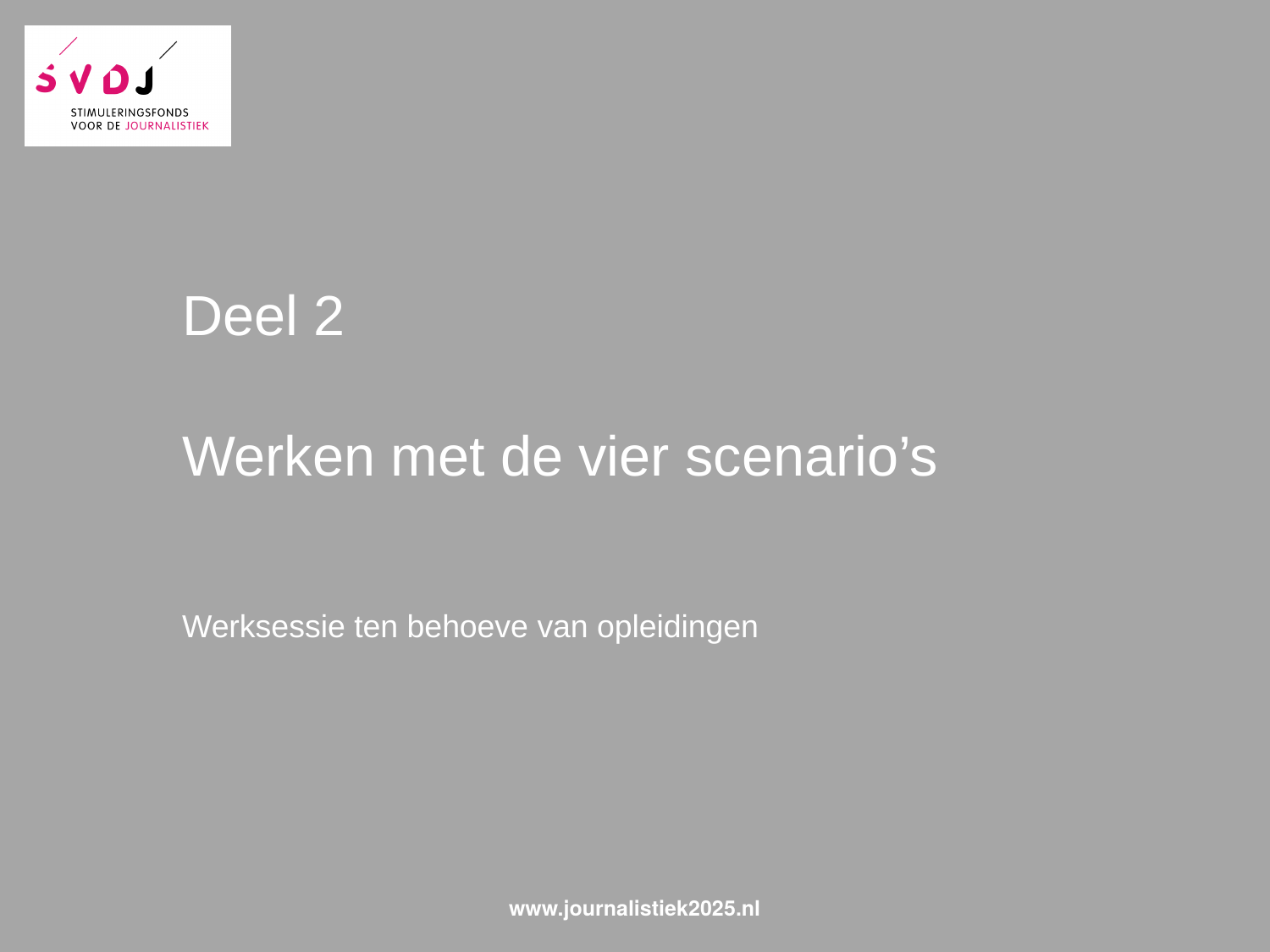

# Deel 2 Werken met de vier scenario’s
Werksessie ten behoeve van opleidingen

www.journalistiek2025.nl